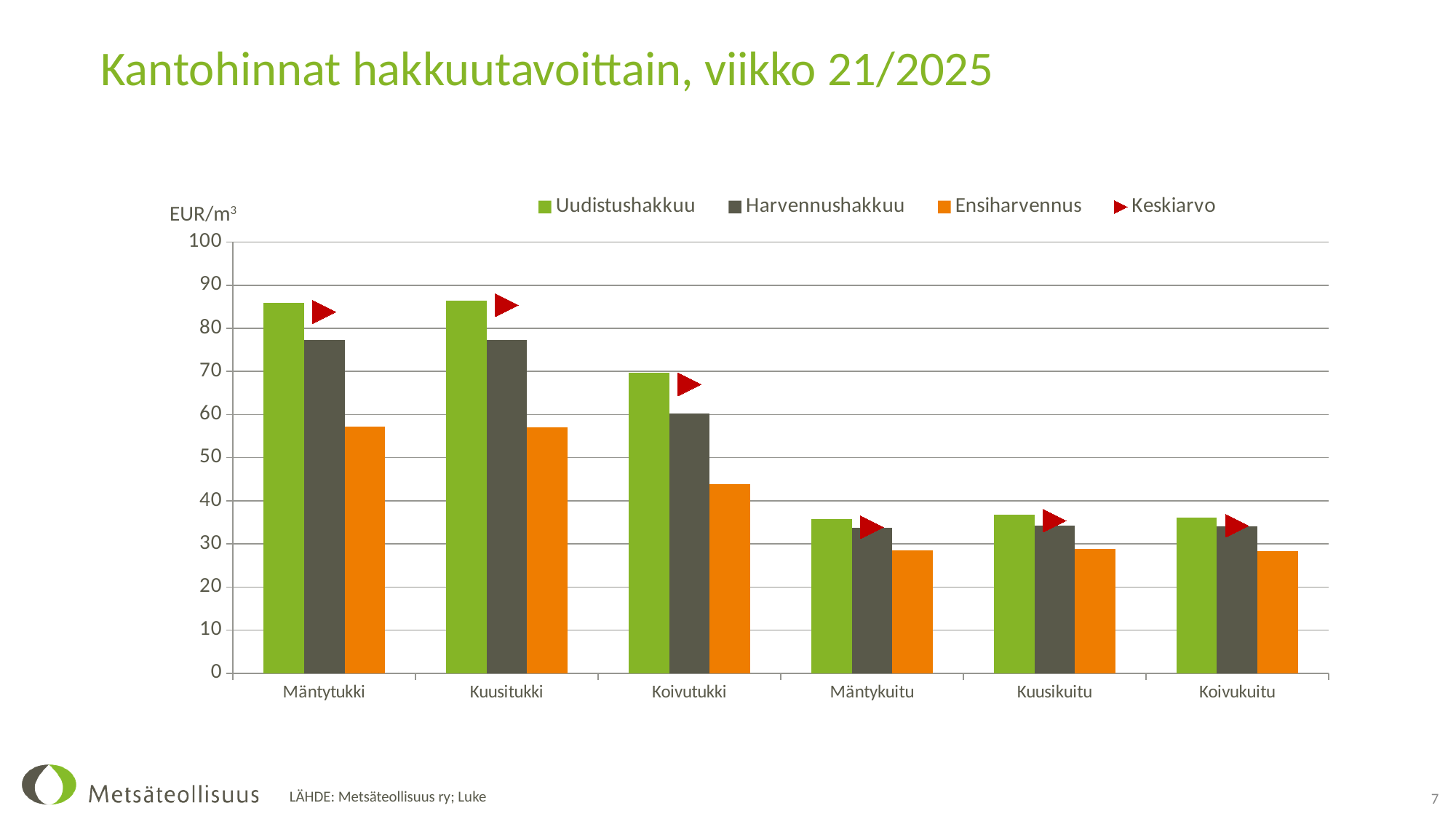

# Kantohinnat hakkuutavoittain, viikko 21/2025

### Chart

| Category | Uudistushakkuu | Harvennushakkuu | Ensiharvennus | Keskiarvo |
|---|---|---|---|---|
| Mäntytukki | 85.94403212185907 | 77.23031381742554 | 57.19647643247491 | 83.81586810920486 |
| Kuusitukki | 86.42805894735962 | 77.22273595655864 | 57.023811058472184 | 85.38154107947109 |
| Koivutukki | 69.6465397440831 | 60.23576154028295 | 43.87118770146293 | 66.99648046743553 |
| Mäntykuitu | 35.70452535148351 | 33.66099470118804 | 28.504014557939566 | 33.83870328010937 |
| Kuusikuitu | 36.699583192497585 | 34.27163159286269 | 28.860264161463338 | 35.35716468287974 |
| Koivukuitu | 36.04911284925295 | 34.10962212435671 | 28.379847844890996 | 34.17871425977765 |
EUR/m3
7